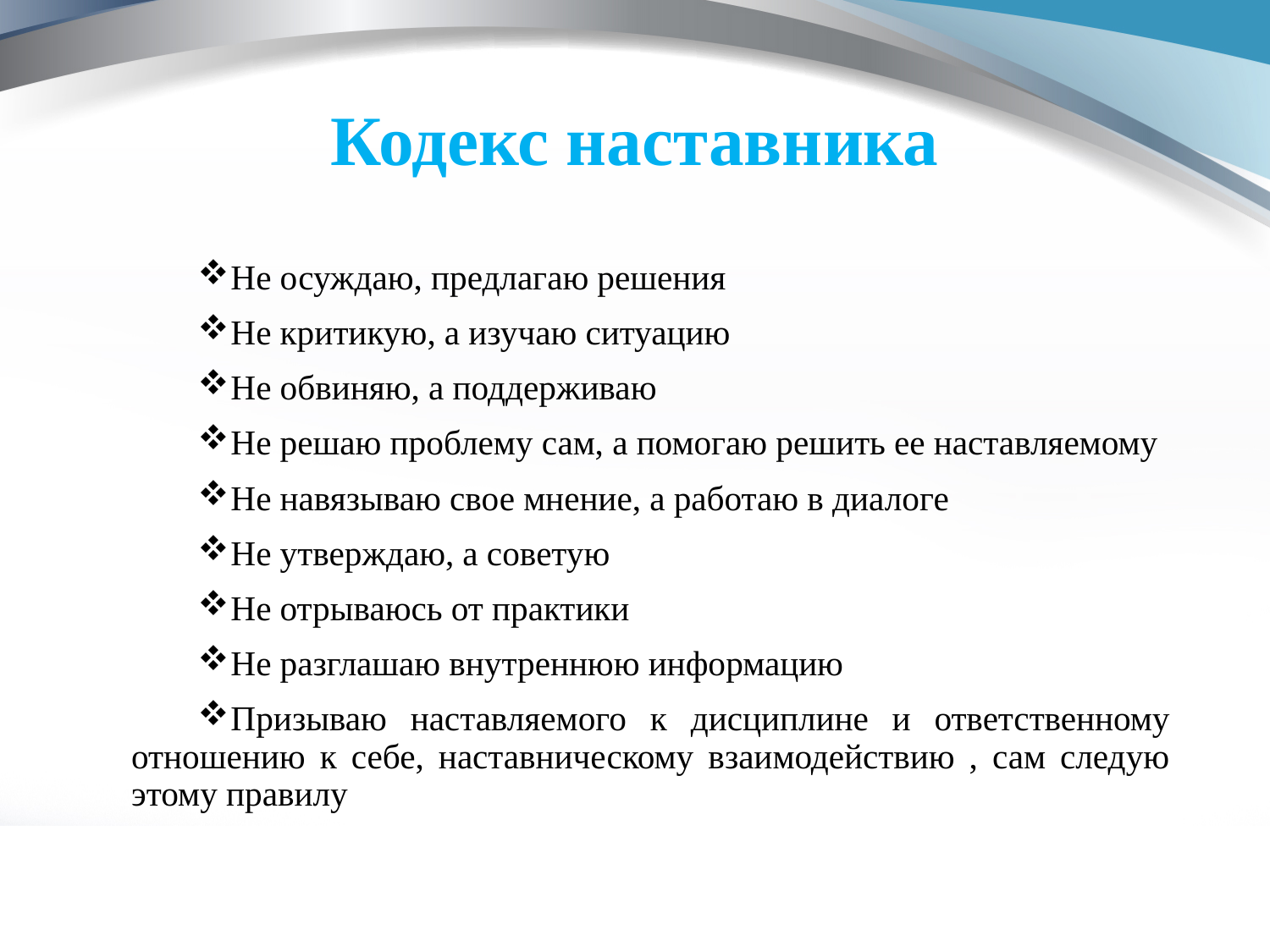

# Кодекс наставника
Не осуждаю, предлагаю решения
Не критикую, а изучаю ситуацию
Не обвиняю, а поддерживаю
Не решаю проблему сам, а помогаю решить ее наставляемому
Не навязываю свое мнение, а работаю в диалоге
Не утверждаю, а советую
Не отрываюсь от практики
Не разглашаю внутреннюю информацию
Призываю наставляемого к дисциплине и ответственному отношению к себе, наставническому взаимодействию , сам следую этому правилу